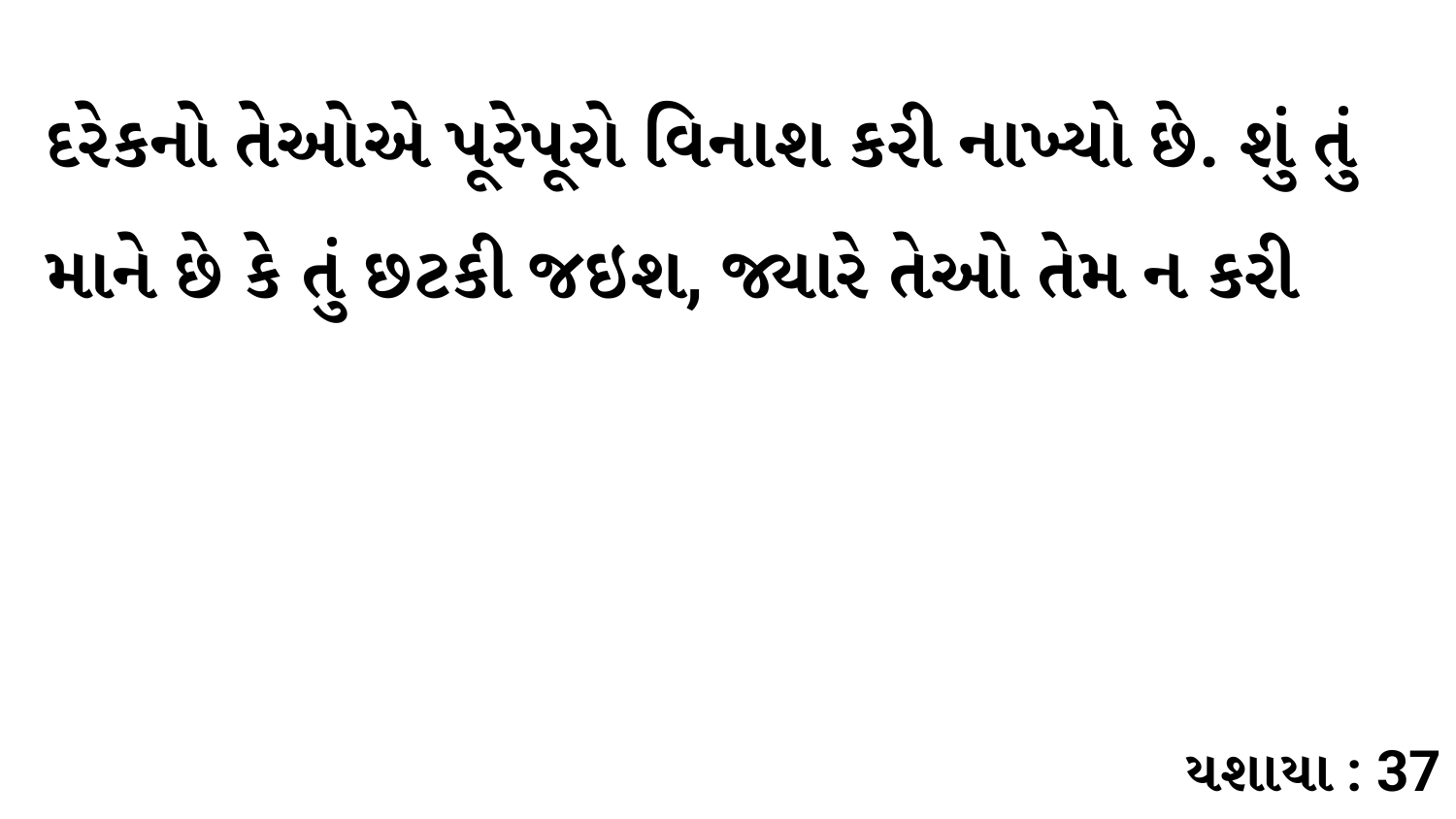

દરેકનો તેઓએ પૂરેપૂરો વિનાશ કરી નાખ્યો છે. શું તું માને છે કે તું છટકી જઇશ, જ્યારે તેઓ તેમ ન કરી
યશાયા : 37